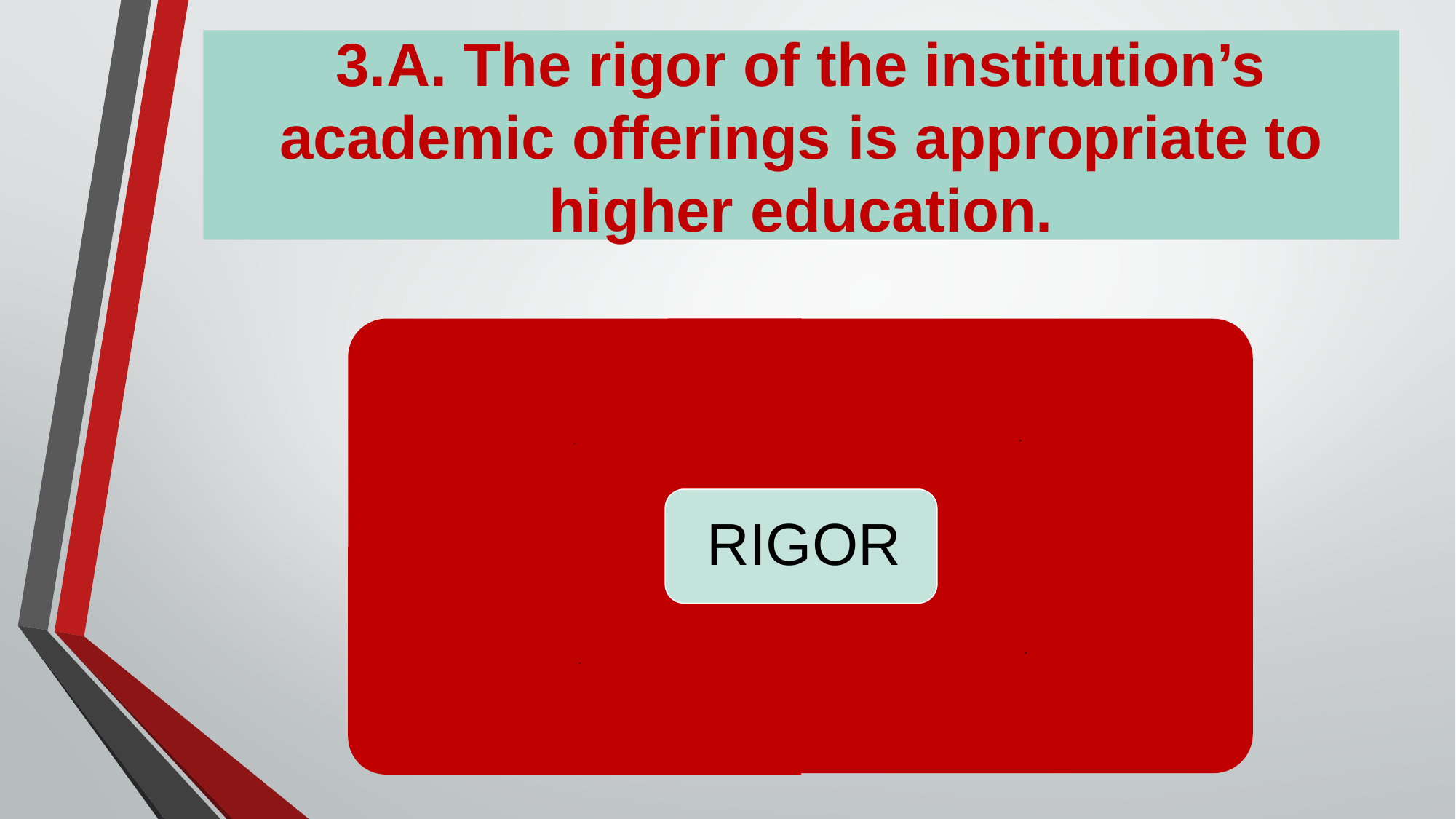

# 3.A. The rigor of the institution’s academic offerings is appropriate to higher education.
.
.
.
.
RIGOR